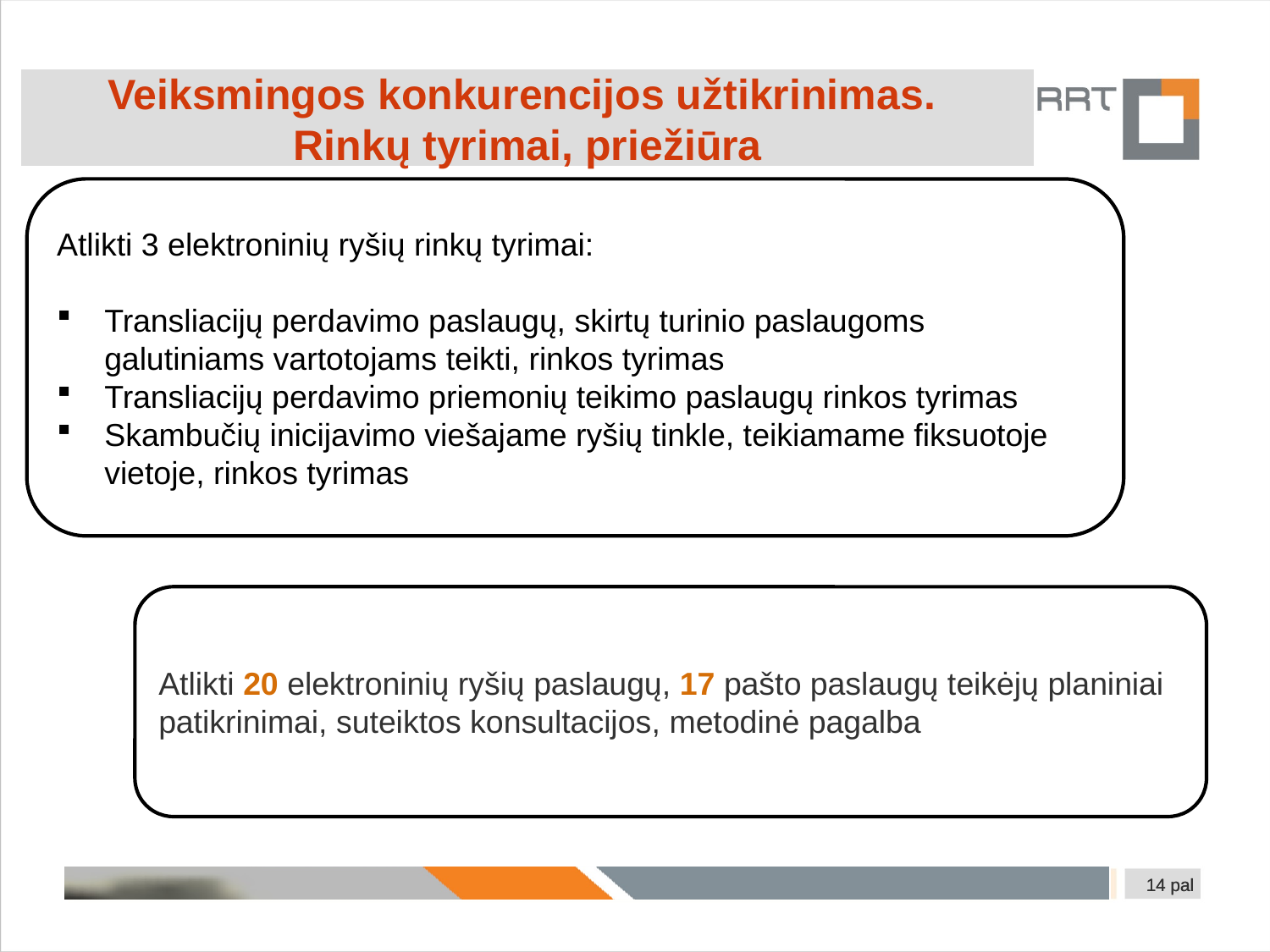

Veiksmingos konkurencijos užtikrinimas.
Rinkų tyrimai, priežiūra
Atlikti 3 elektroninių ryšių rinkų tyrimai:

Transliacijų perdavimo paslaugų, skirtų turinio paslaugoms galutiniams vartotojams teikti, rinkos tyrimas
Transliacijų perdavimo priemonių teikimo paslaugų rinkos tyrimas
Skambučių inicijavimo viešajame ryšių tinkle, teikiamame fiksuotoje vietoje, rinkos tyrimas

Atlikti 20 elektroninių ryšių paslaugų, 17 pašto paslaugų teikėjų planiniai patikrinimai, suteiktos konsultacijos, metodinė pagalba
14 pal
14 pal